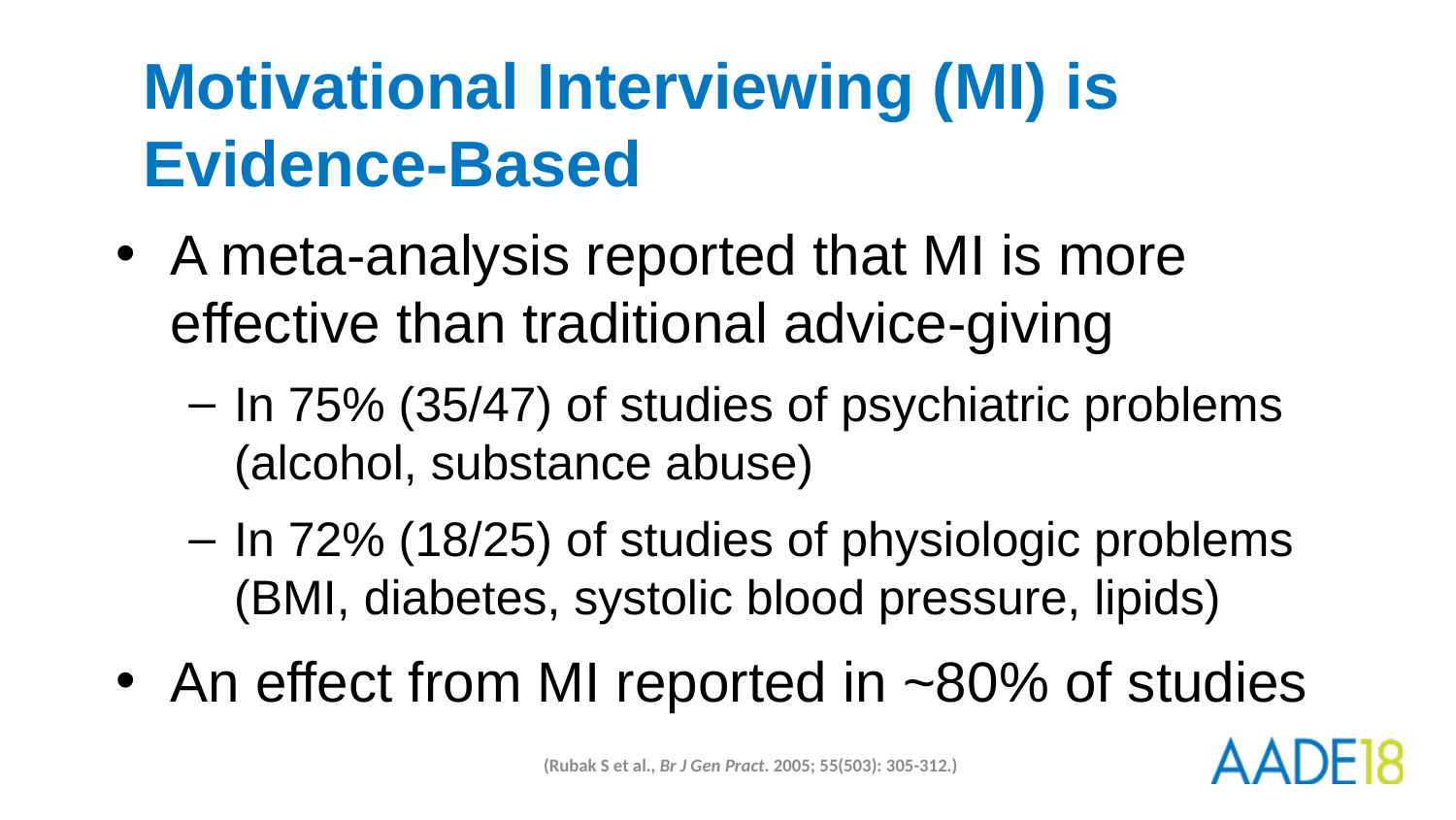

# Motivational Interviewing (MI) is Evidence-Based
A meta-analysis reported that MI is more effective than traditional advice-giving
In 75% (35/47) of studies of psychiatric problems (alcohol, substance abuse)
In 72% (18/25) of studies of physiologic problems (BMI, diabetes, systolic blood pressure, lipids)
An effect from MI reported in ~80% of studies
(Rubak S et al., Br J Gen Pract. 2005; 55(503): 305-312.)